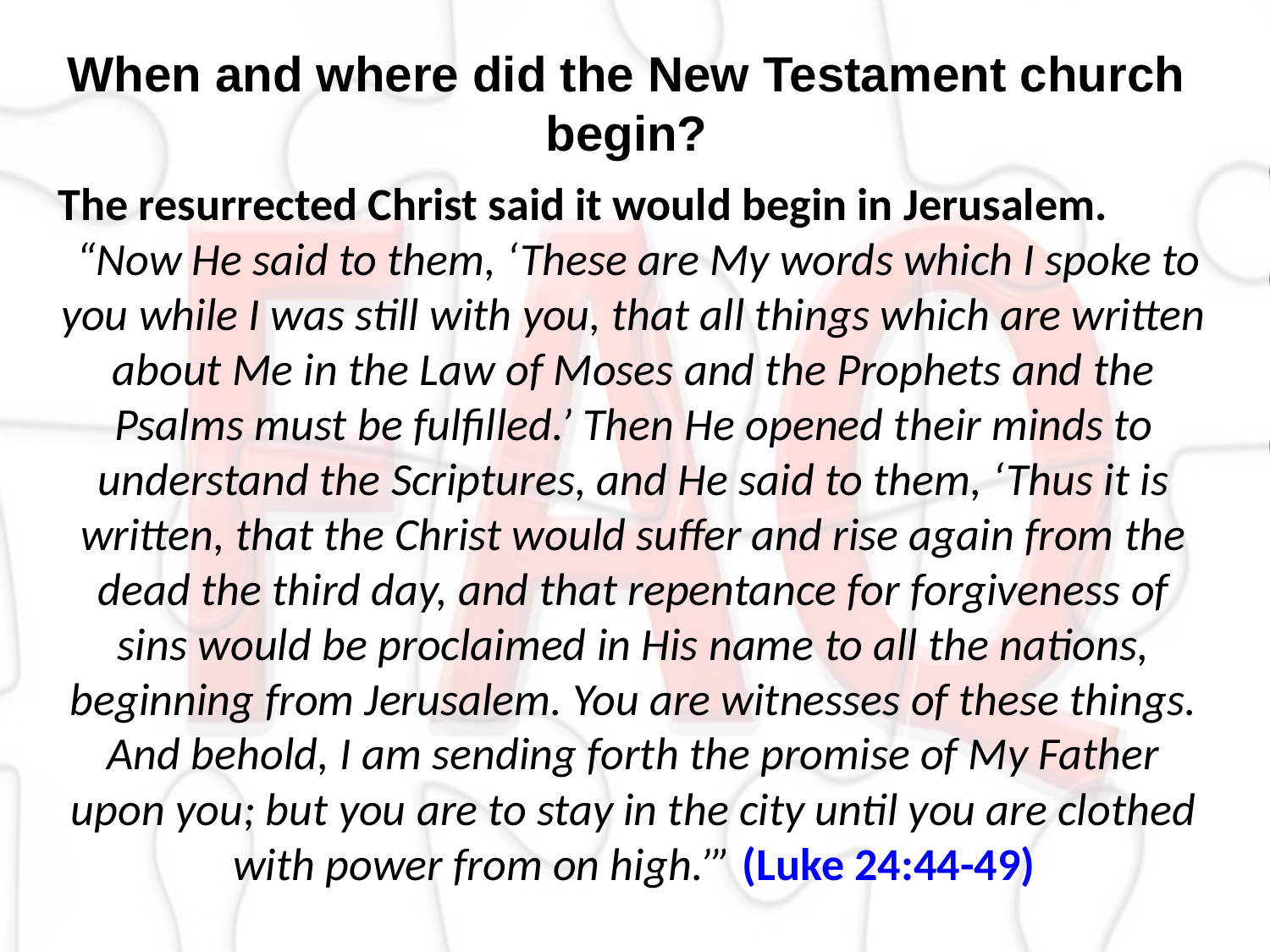

When and where did the New Testament church begin?
The resurrected Christ said it would begin in Jerusalem.
 “Now He said to them, ‘These are My words which I spoke to you while I was still with you, that all things which are written about Me in the Law of Moses and the Prophets and the Psalms must be fulfilled.’ Then He opened their minds to understand the Scriptures, and He said to them, ‘Thus it is written, that the Christ would suffer and rise again from the dead the third day, and that repentance for forgiveness of sins would be proclaimed in His name to all the nations, beginning from Jerusalem. You are witnesses of these things. And behold, I am sending forth the promise of My Father upon you; but you are to stay in the city until you are clothed with power from on high.’” (Luke 24:44-49)